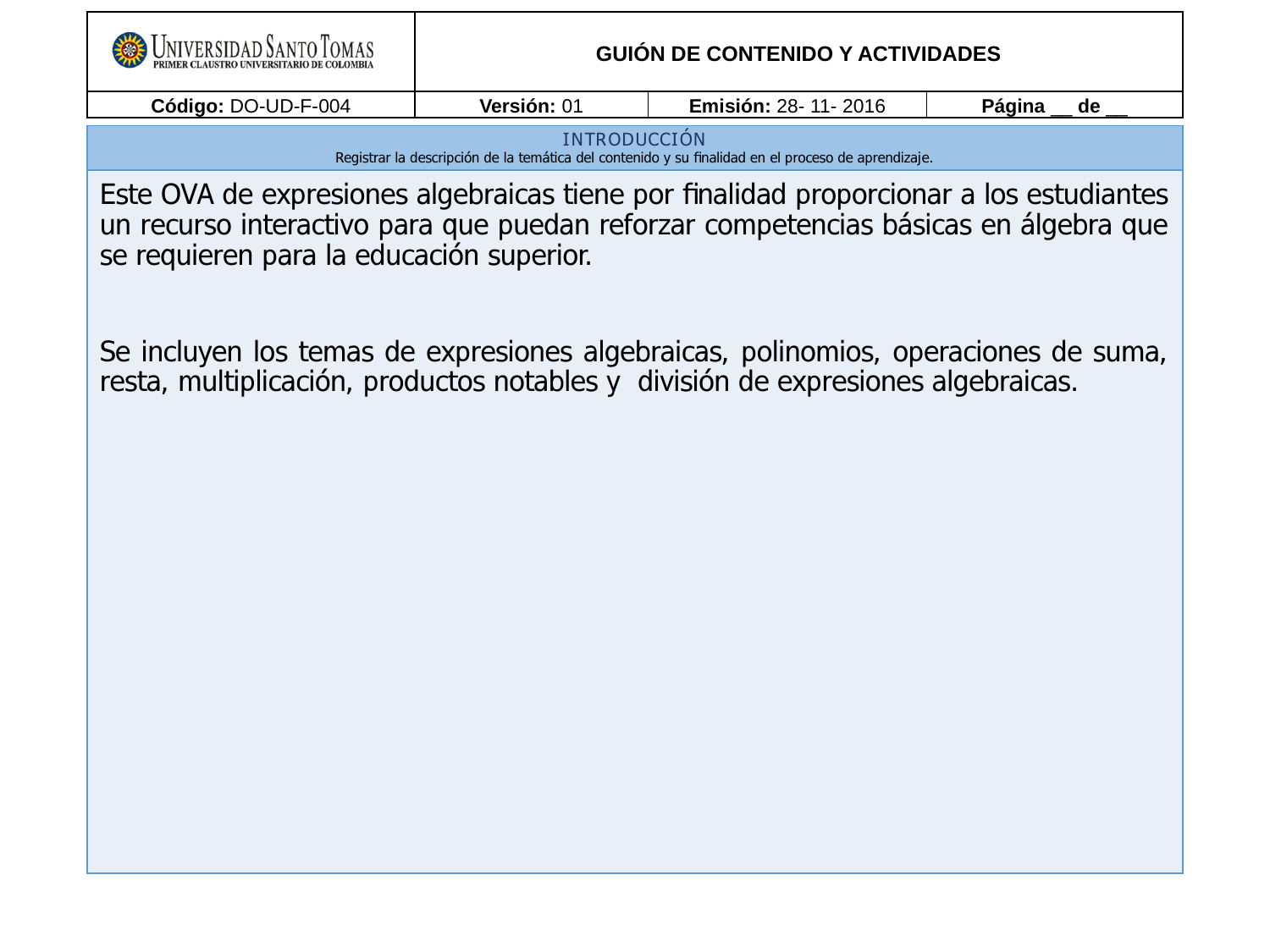

Este OVA de expresiones algebraicas tiene por finalidad proporcionar a los estudiantes un recurso interactivo para que puedan reforzar competencias básicas en álgebra que se requieren para la educación superior.

Se incluyen los temas de expresiones algebraicas, polinomios, operaciones de suma, resta, multiplicación, productos notables y  división de expresiones algebraicas.